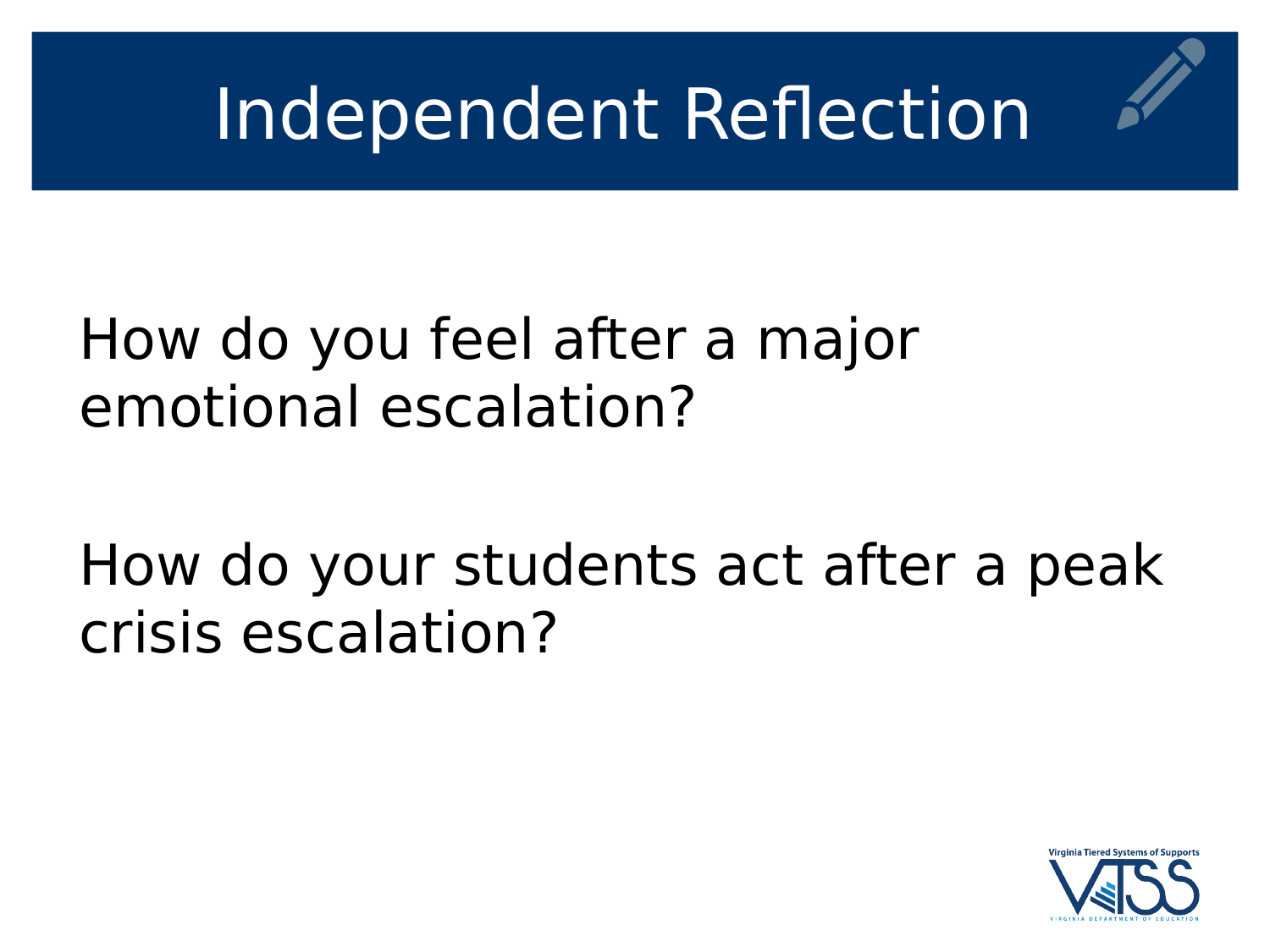

# Independent Reflection

How do you feel after a major emotional escalation?

How do your students act after a peak crisis escalation?